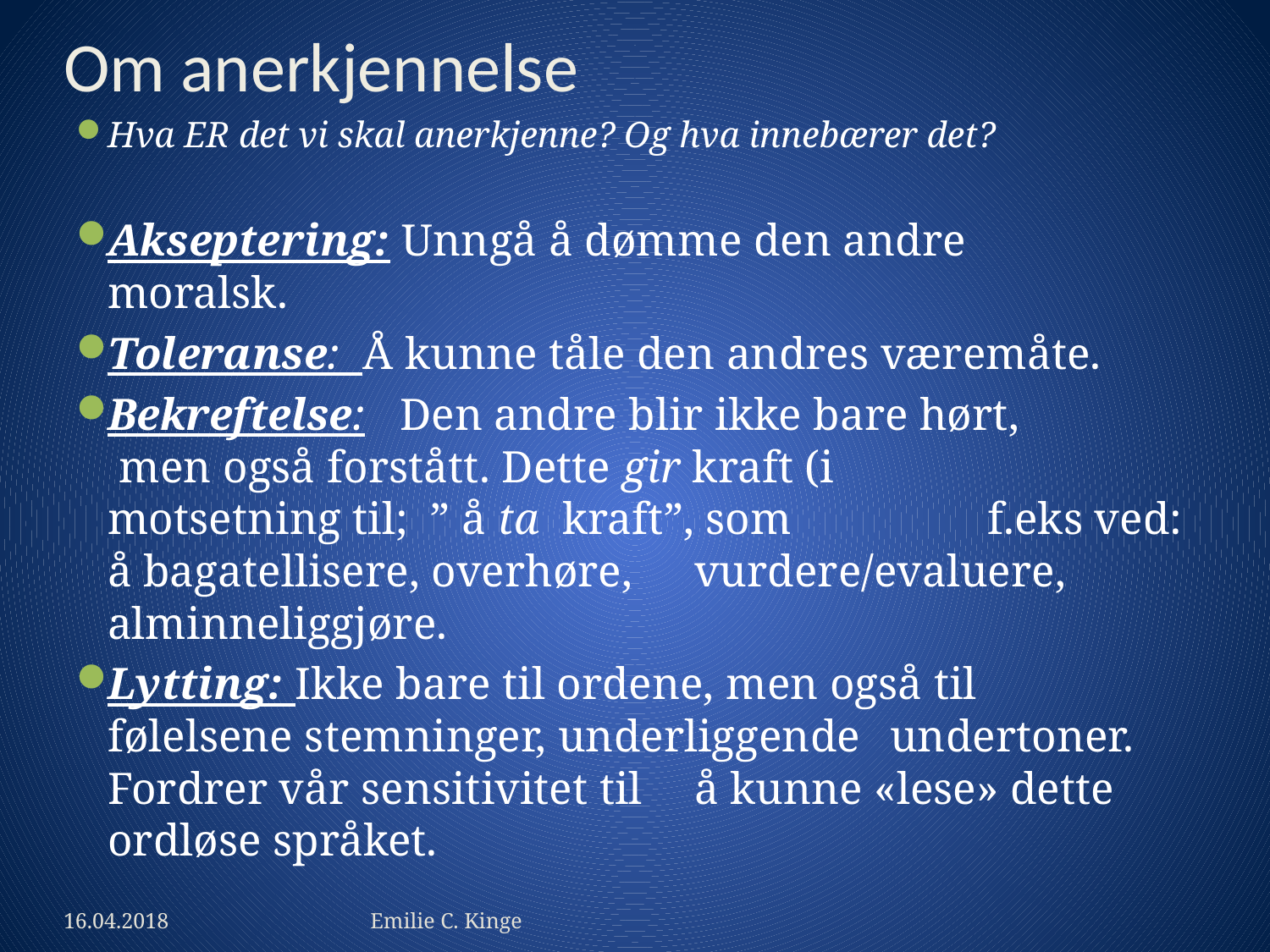

# Om anerkjennelse
Hva ER det vi skal anerkjenne? Og hva innebærer det?

Akseptering: Unngå å dømme den andre 		                   moralsk.
Toleranse:  Å kunne tåle den andres væremåte.
Bekreftelse:   Den andre blir ikke bare hørt,  	           men også forstått. Dette gir kraft (i 	          motsetning til;  ” å ta  kraft”, som 	    		f.eks ved: å bagatellisere, overhøre, 		vurdere/evaluere, alminneliggjøre.
Lytting: Ikke bare til ordene, men også til 	   		følelsene stemninger, underliggende 		undertoner. Fordrer vår sensitivitet til 		å kunne «lese» dette ordløse språket.
16.04.2018
Emilie C. Kinge